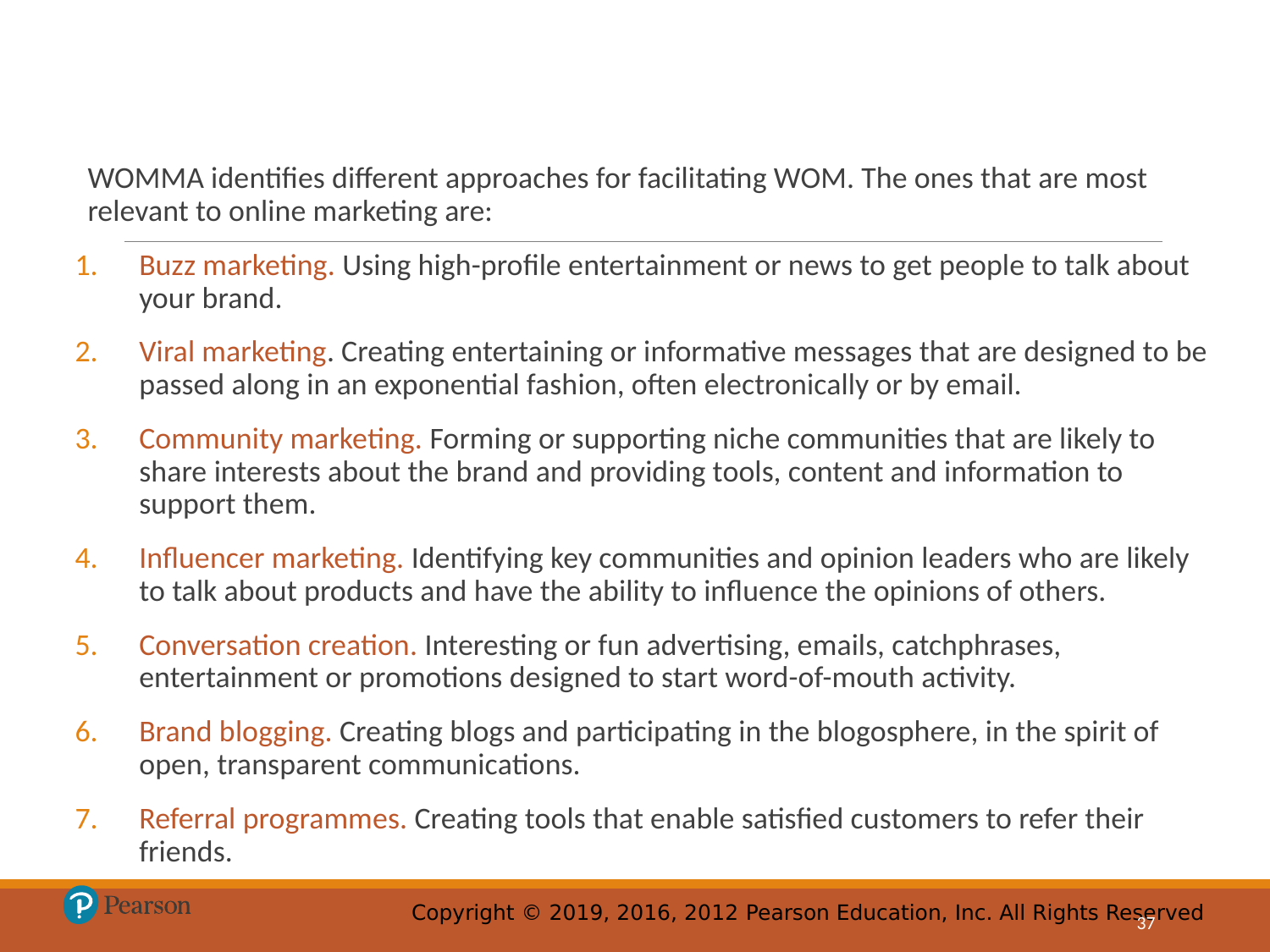

WOMMA identifies different approaches for facilitating WOM. The ones that are most relevant to online marketing are:
Buzz marketing. Using high-profile entertainment or news to get people to talk about your brand.
Viral marketing. Creating entertaining or informative messages that are designed to be passed along in an exponential fashion, often electronically or by email.
Community marketing. Forming or supporting niche communities that are likely to share interests about the brand and providing tools, content and information to support them.
Influencer marketing. Identifying key communities and opinion leaders who are likely to talk about products and have the ability to influence the opinions of others.
Conversation creation. Interesting or fun advertising, emails, catchphrases, entertainment or promotions designed to start word-of-mouth activity.
Brand blogging. Creating blogs and participating in the blogosphere, in the spirit of open, transparent communications.
Referral programmes. Creating tools that enable satisfied customers to refer their friends.

37